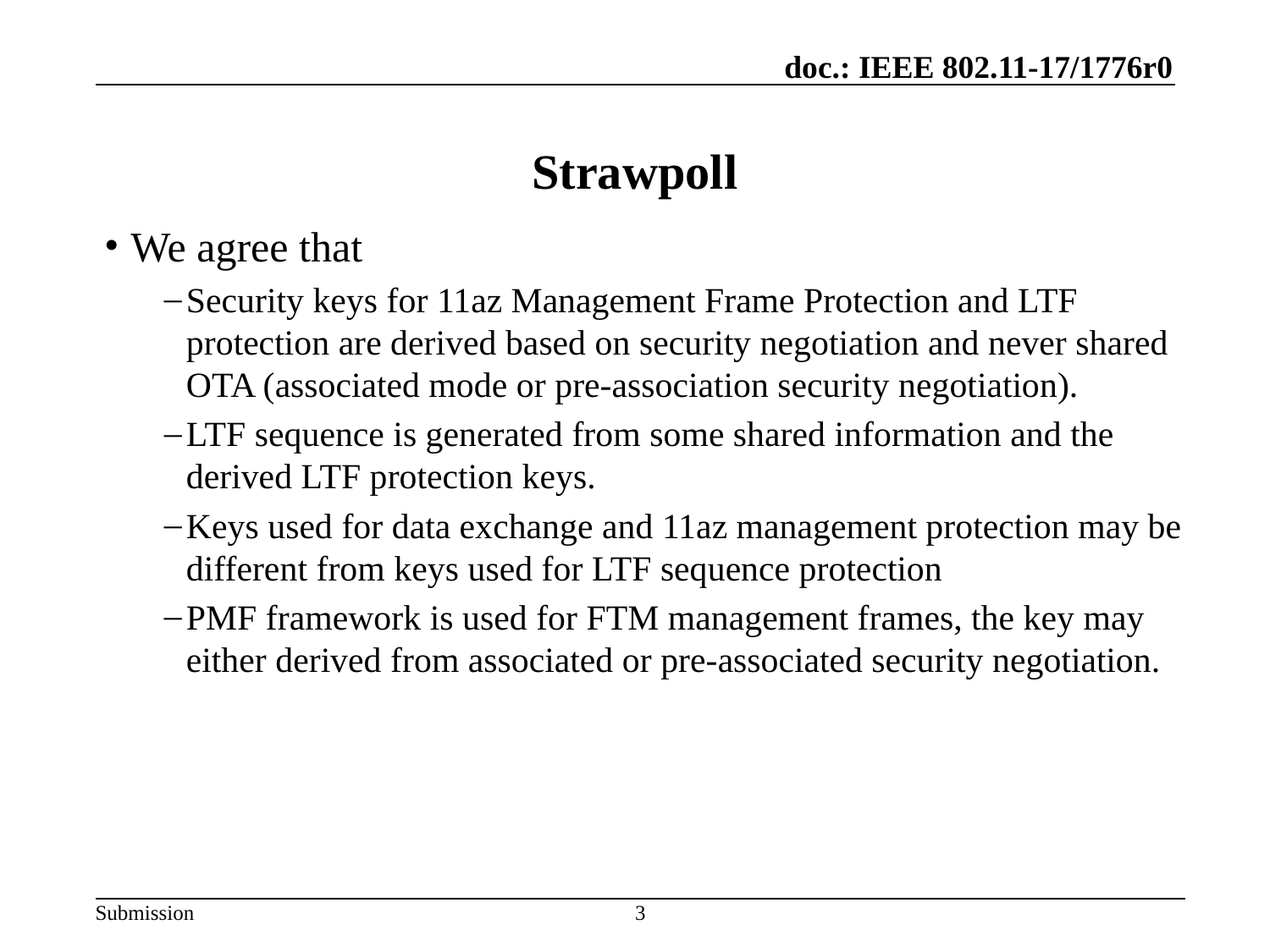

# Strawpoll
We agree that
Security keys for 11az Management Frame Protection and LTF protection are derived based on security negotiation and never shared OTA (associated mode or pre-association security negotiation).
LTF sequence is generated from some shared information and the derived LTF protection keys.
Keys used for data exchange and 11az management protection may be different from keys used for LTF sequence protection
PMF framework is used for FTM management frames, the key may either derived from associated or pre-associated security negotiation.

3